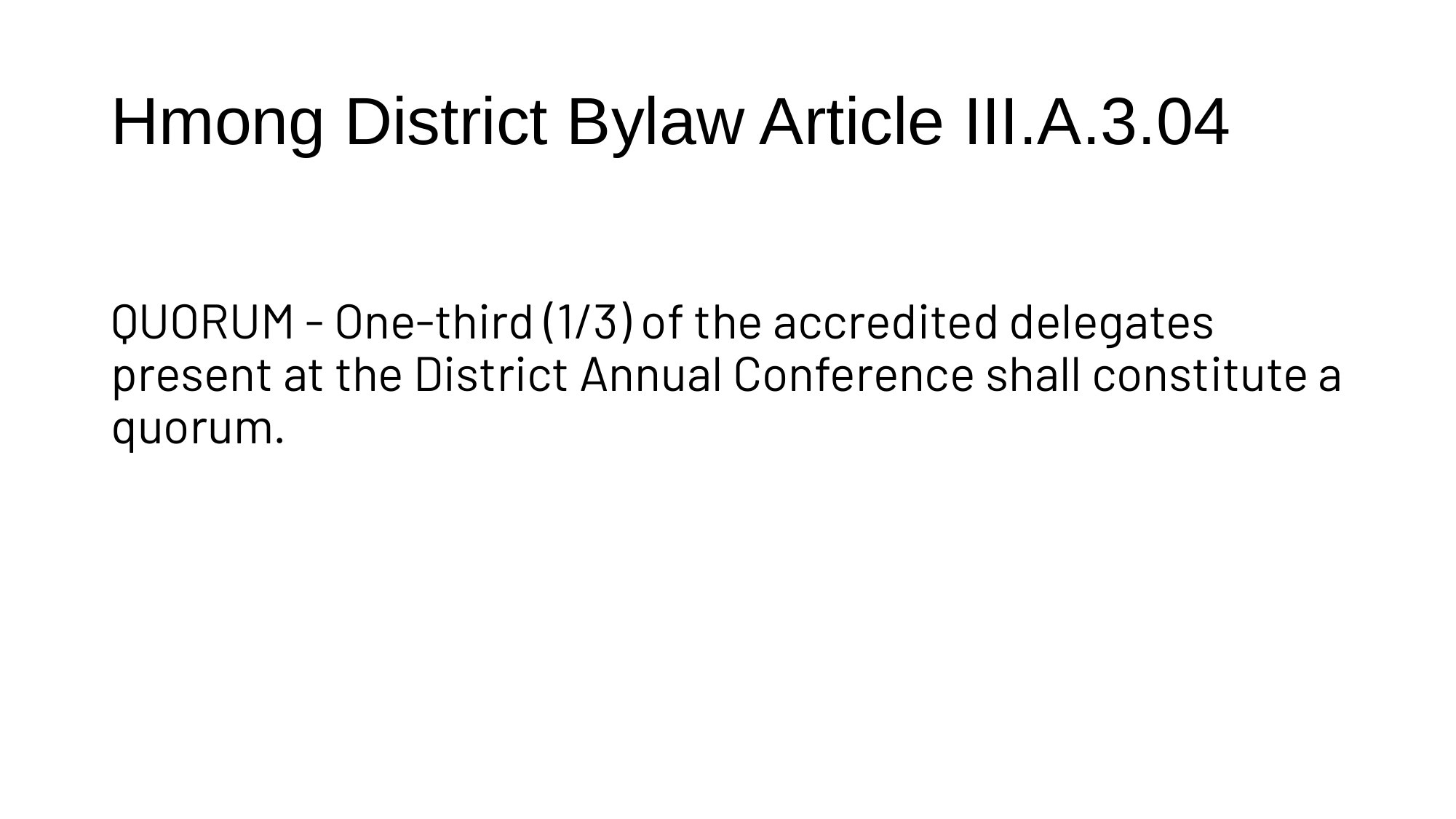

# Hmong District Bylaw Article III.A.3.04

QUORUM - One-third (1/3) of the accredited delegates present at the District Annual Conference shall constitute a quorum.